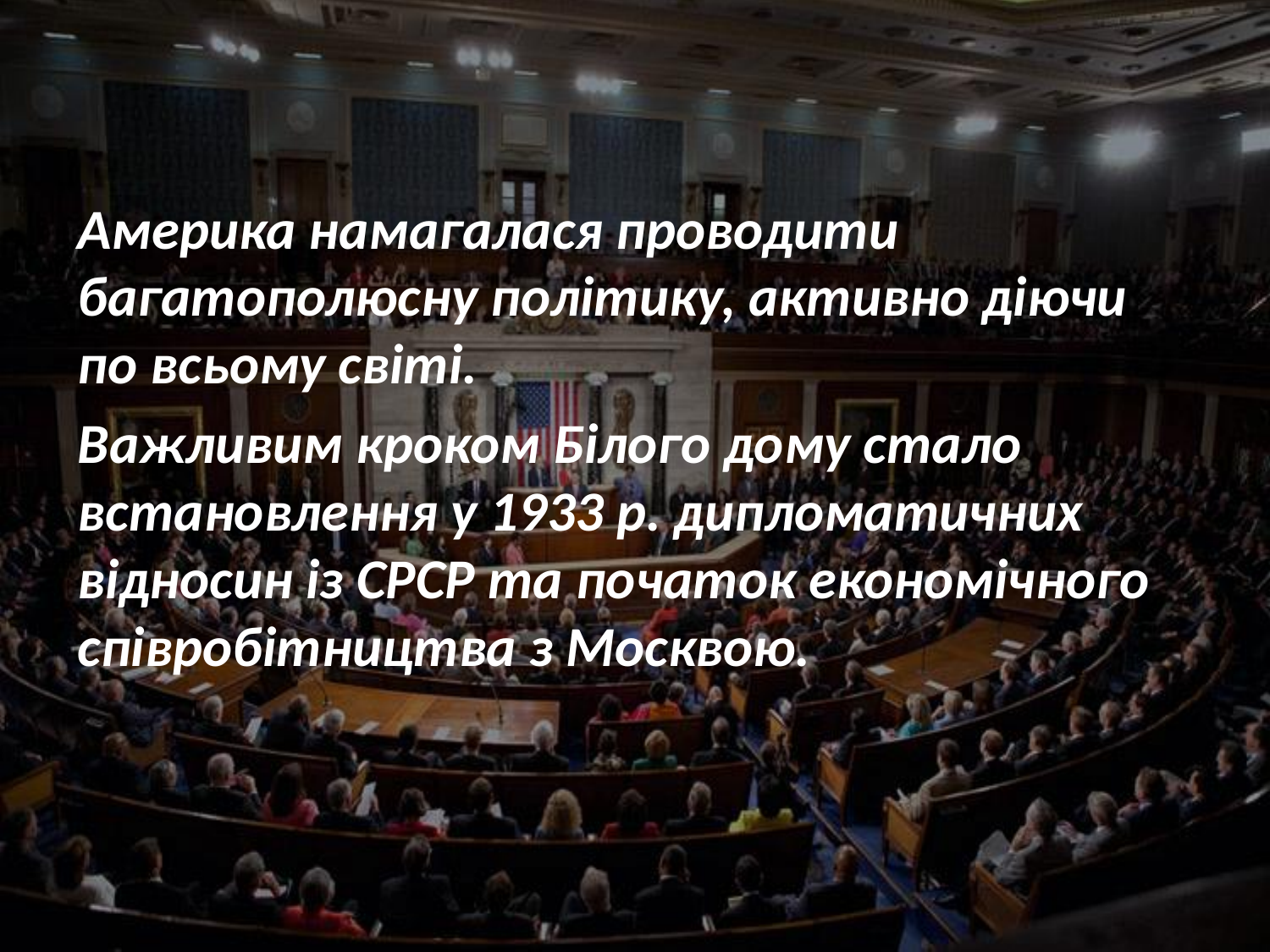

Америка намагалася проводити багатополюсну політику, активно діючи по всьому світі.
Важливим кроком Білого дому стало встановлення у 1933 р. дипломатичних відносин із СРСР та початок економічного співробітництва з Москвою.